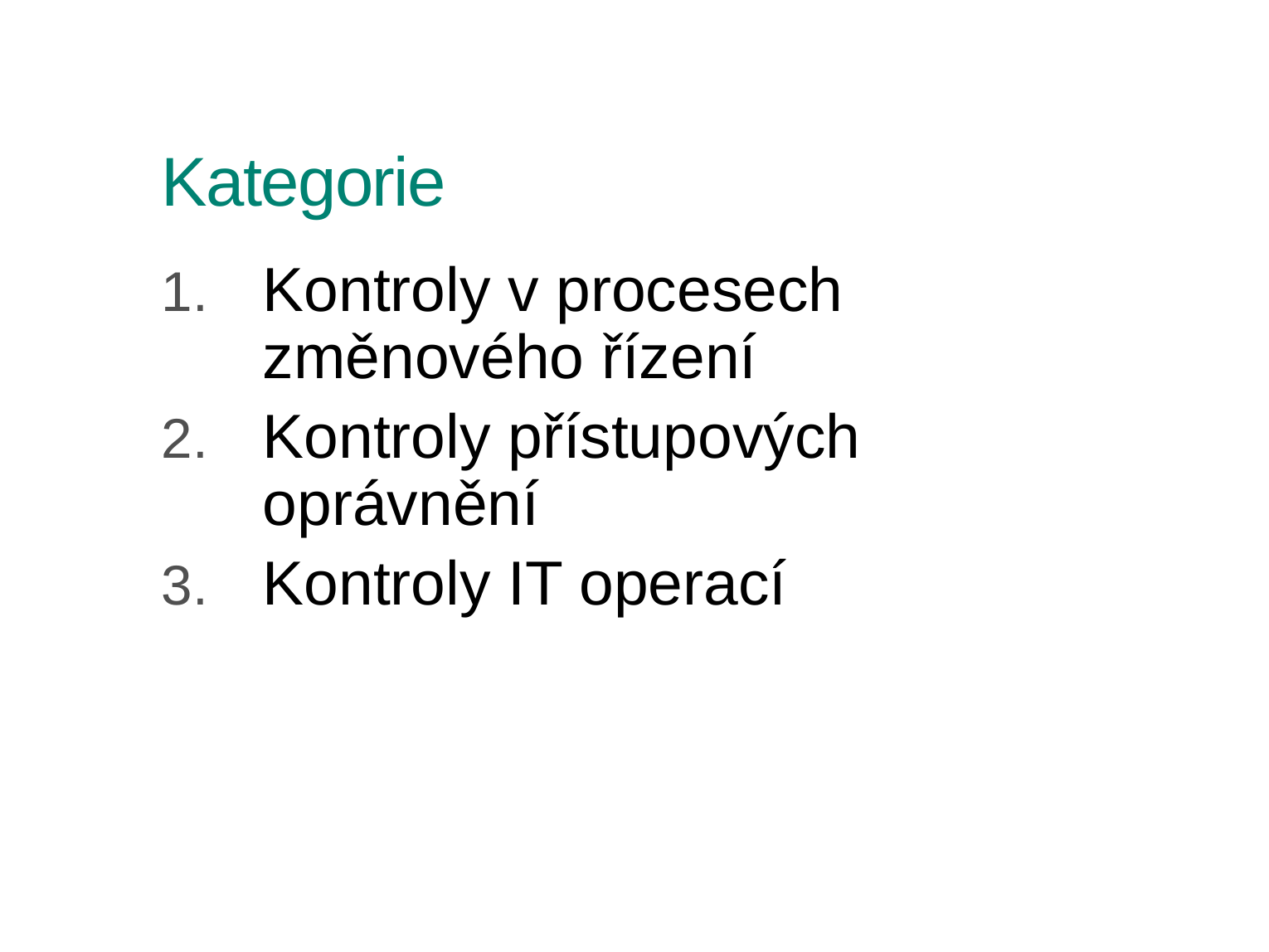

# Kategorie
Kontroly v procesech změnového řízení
Kontroly přístupových oprávnění
Kontroly IT operací